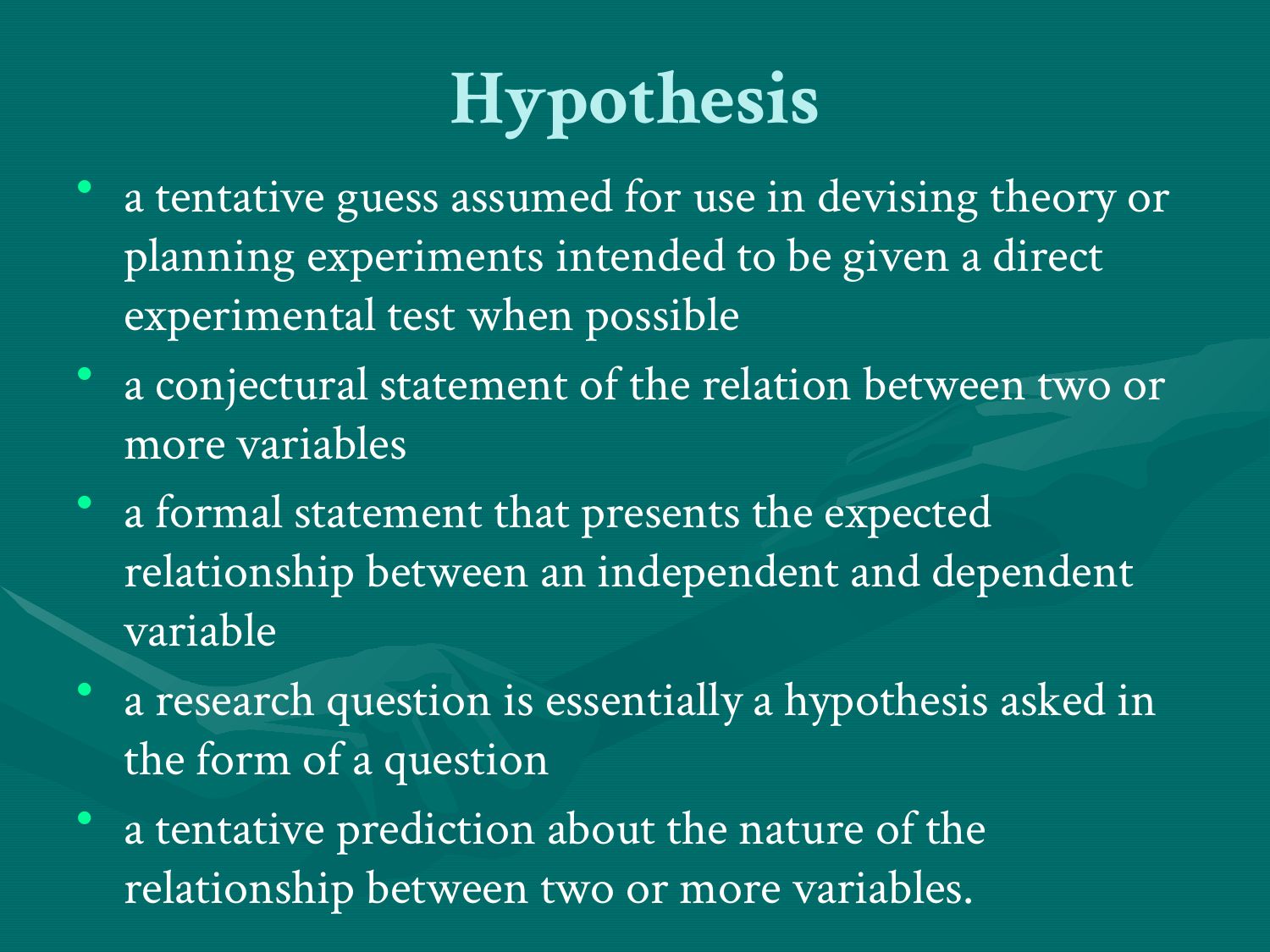

# Hypothesis
a tentative guess assumed for use in devising theory or planning experiments intended to be given a direct experimental test when possible
a conjectural statement of the relation between two or more variables
a formal statement that presents the expected relationship between an independent and dependent variable
a research question is essentially a hypothesis asked in the form of a question
a tentative prediction about the nature of the relationship between two or more variables.